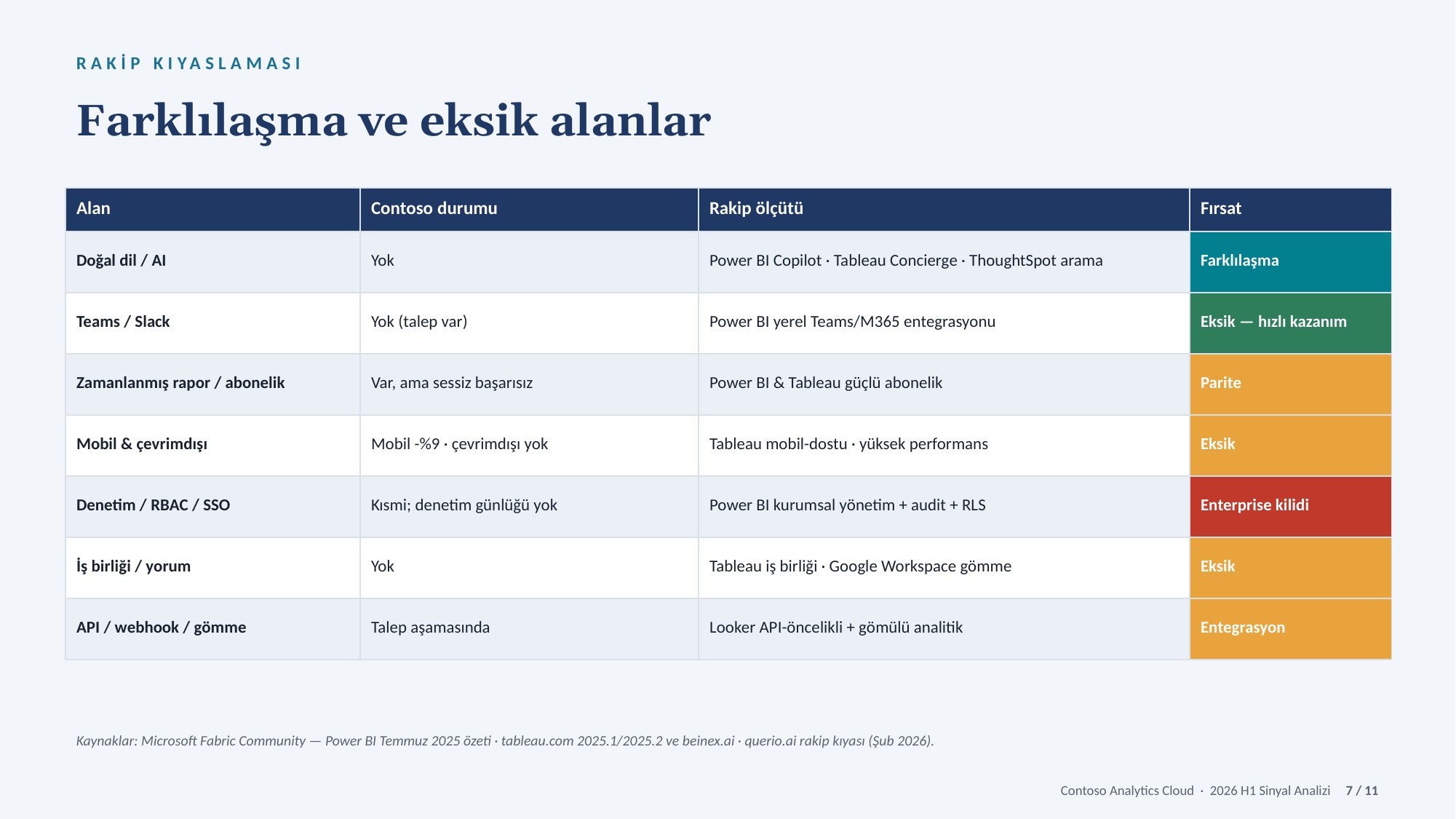

RAKİP KIYASLAMASI
Farklılaşma ve eksik alanlar
| Alan | Contoso durumu | Rakip ölçütü | Fırsat |
| --- | --- | --- | --- |
| Doğal dil / AI | Yok | Power BI Copilot · Tableau Concierge · ThoughtSpot arama | Farklılaşma |
| Teams / Slack | Yok (talep var) | Power BI yerel Teams/M365 entegrasyonu | Eksik — hızlı kazanım |
| Zamanlanmış rapor / abonelik | Var, ama sessiz başarısız | Power BI & Tableau güçlü abonelik | Parite |
| Mobil & çevrimdışı | Mobil -%9 · çevrimdışı yok | Tableau mobil-dostu · yüksek performans | Eksik |
| Denetim / RBAC / SSO | Kısmi; denetim günlüğü yok | Power BI kurumsal yönetim + audit + RLS | Enterprise kilidi |
| İş birliği / yorum | Yok | Tableau iş birliği · Google Workspace gömme | Eksik |
| API / webhook / gömme | Talep aşamasında | Looker API-öncelikli + gömülü analitik | Entegrasyon |
Kaynaklar: Microsoft Fabric Community — Power BI Temmuz 2025 özeti · tableau.com 2025.1/2025.2 ve beinex.ai · querio.ai rakip kıyası (Şub 2026).
Contoso Analytics Cloud  ·  2026 H1 Sinyal Analizi     7 / 11